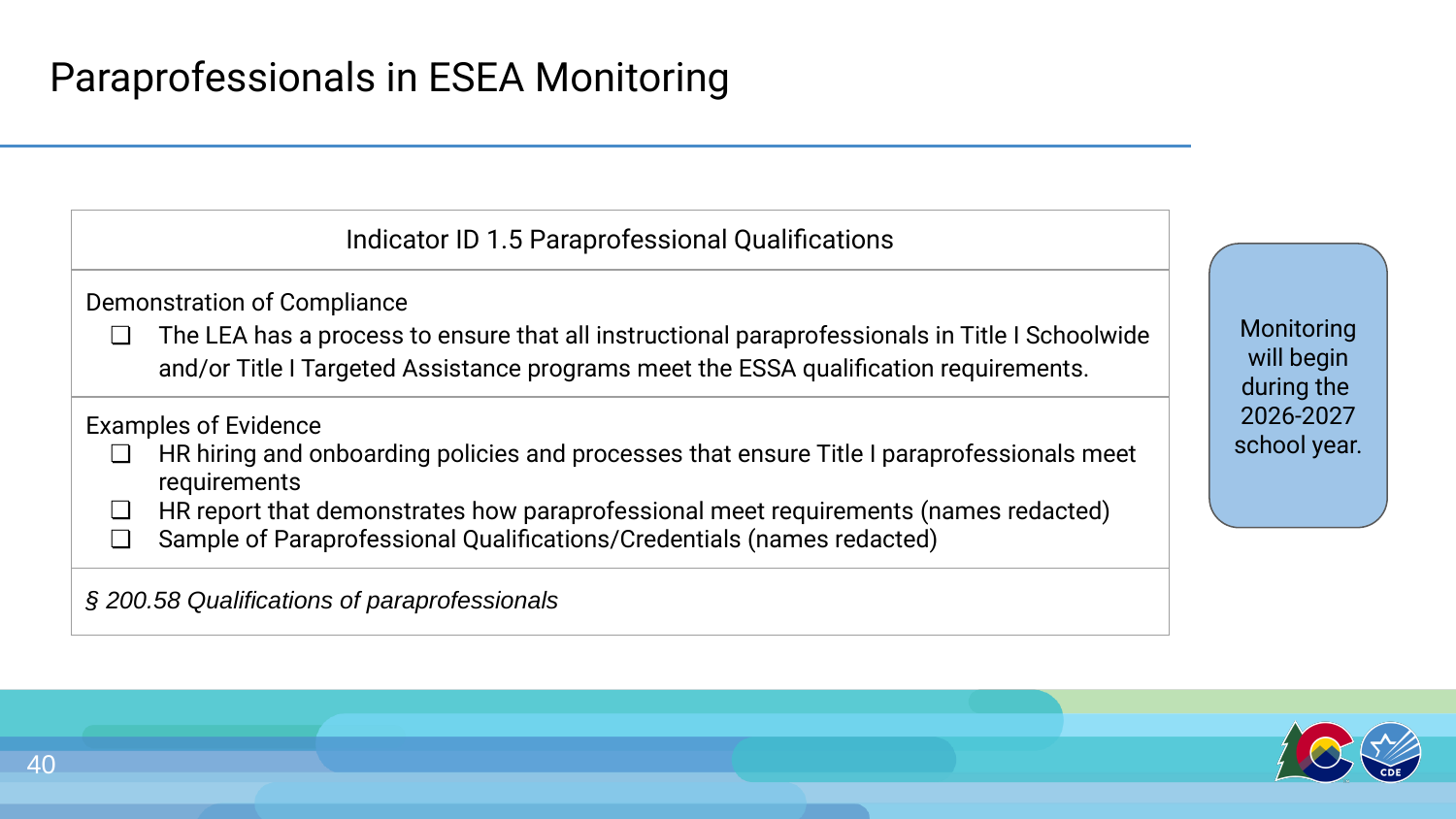

# Paraprofessionals in ESEA Monitoring
| Indicator ID 1.5 Paraprofessional Qualifications |
| --- |
| Demonstration of Compliance The LEA has a process to ensure that all instructional paraprofessionals in Title I Schoolwide and/or Title I Targeted Assistance programs meet the ESSA qualification requirements. |
| Examples of Evidence HR hiring and onboarding policies and processes that ensure Title I paraprofessionals meet requirements HR report that demonstrates how paraprofessional meet requirements (names redacted) Sample of Paraprofessional Qualifications/Credentials (names redacted) |
| § 200.58 Qualifications of paraprofessionals |
Monitoring will begin during the  2026-2027 school year.